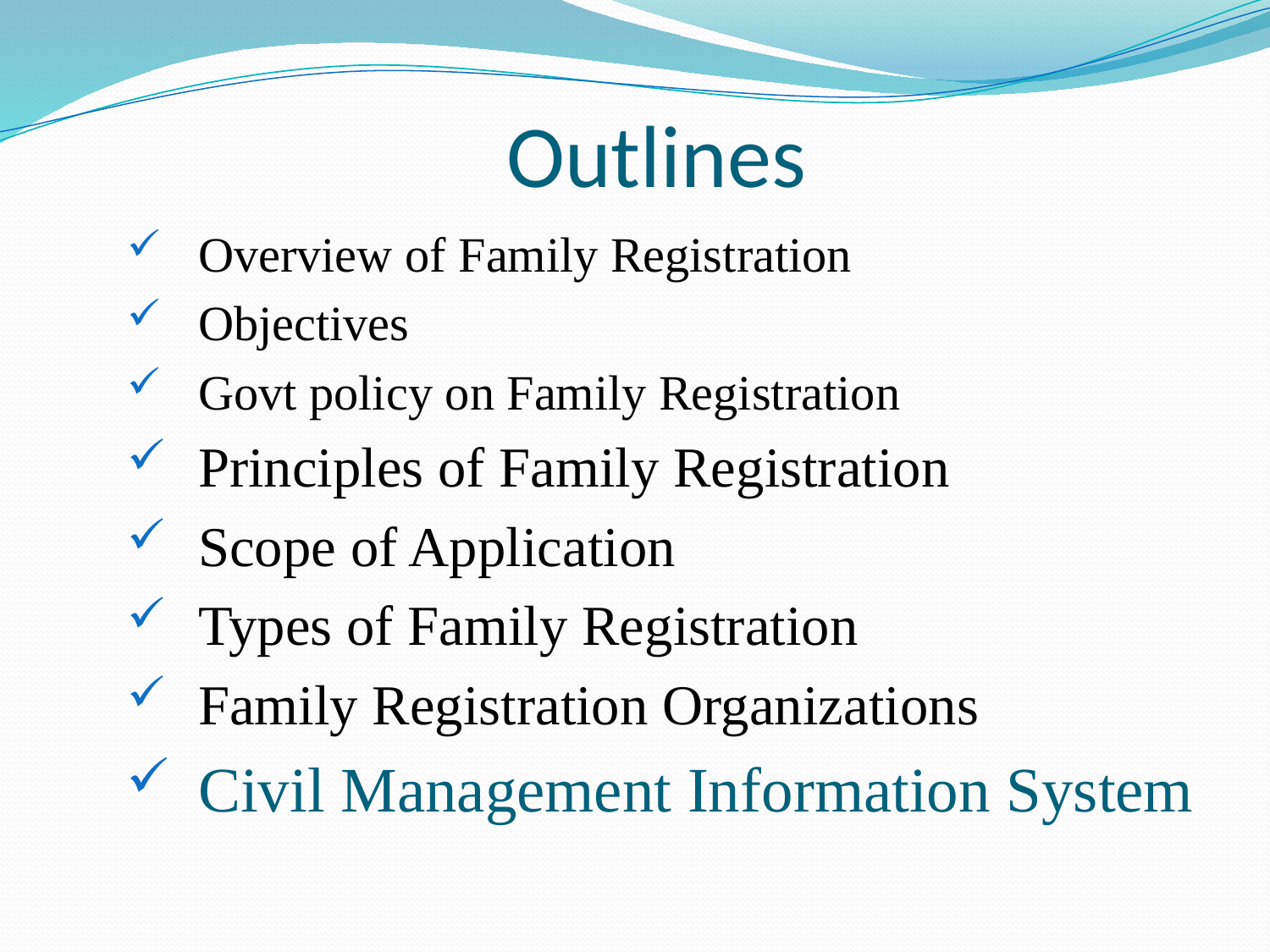

# Outlines
Overview of Family Registration
Objectives
Govt policy on Family Registration
Principles of Family Registration
Scope of Application
Types of Family Registration
Family Registration Organizations
Civil Management Information System